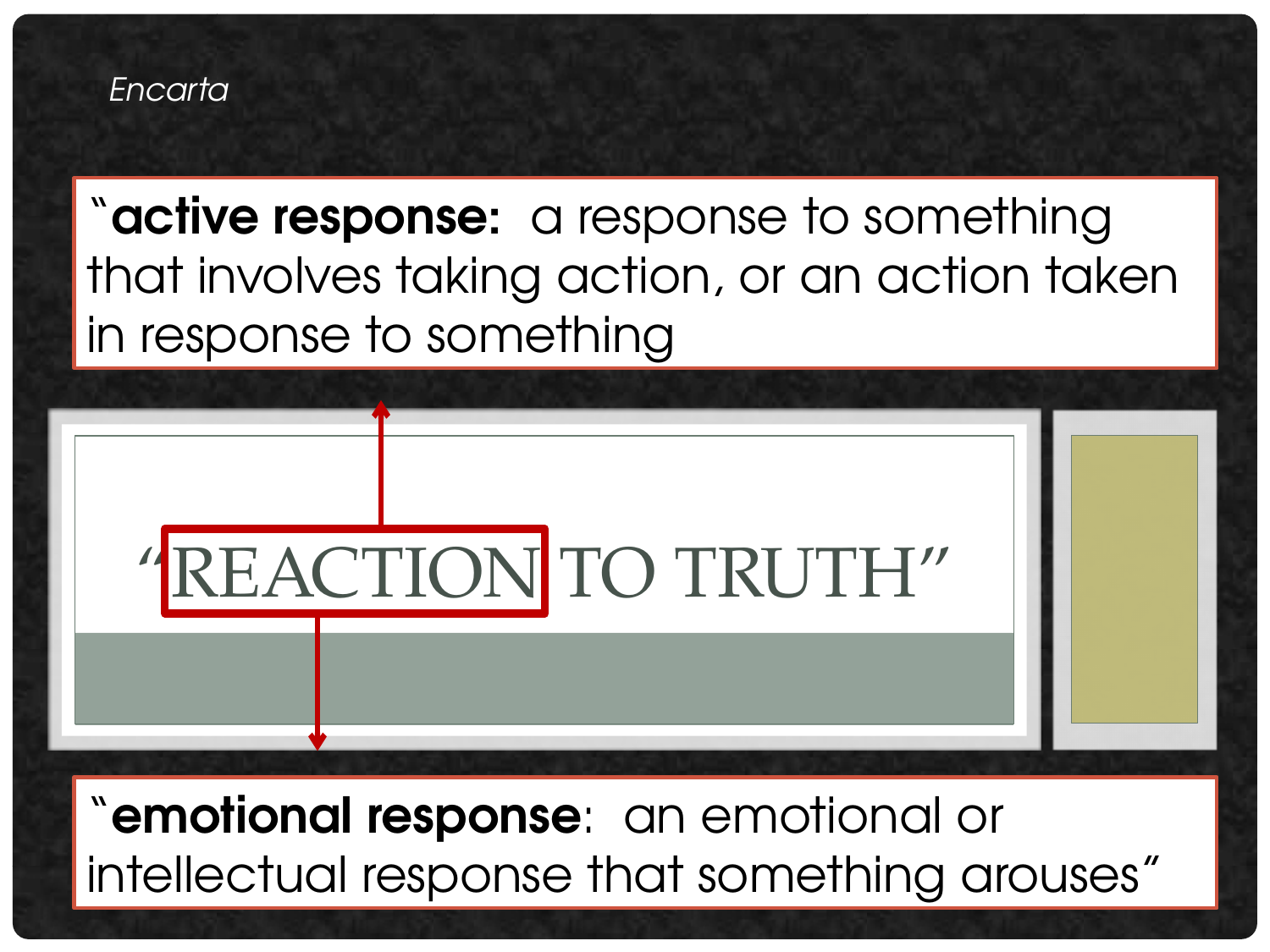

Encarta
“active response:  a response to something that involves taking action, or an action taken in response to something

# “Reaction To Truth”
“emotional response:  an emotional or intellectual response that something arouses”